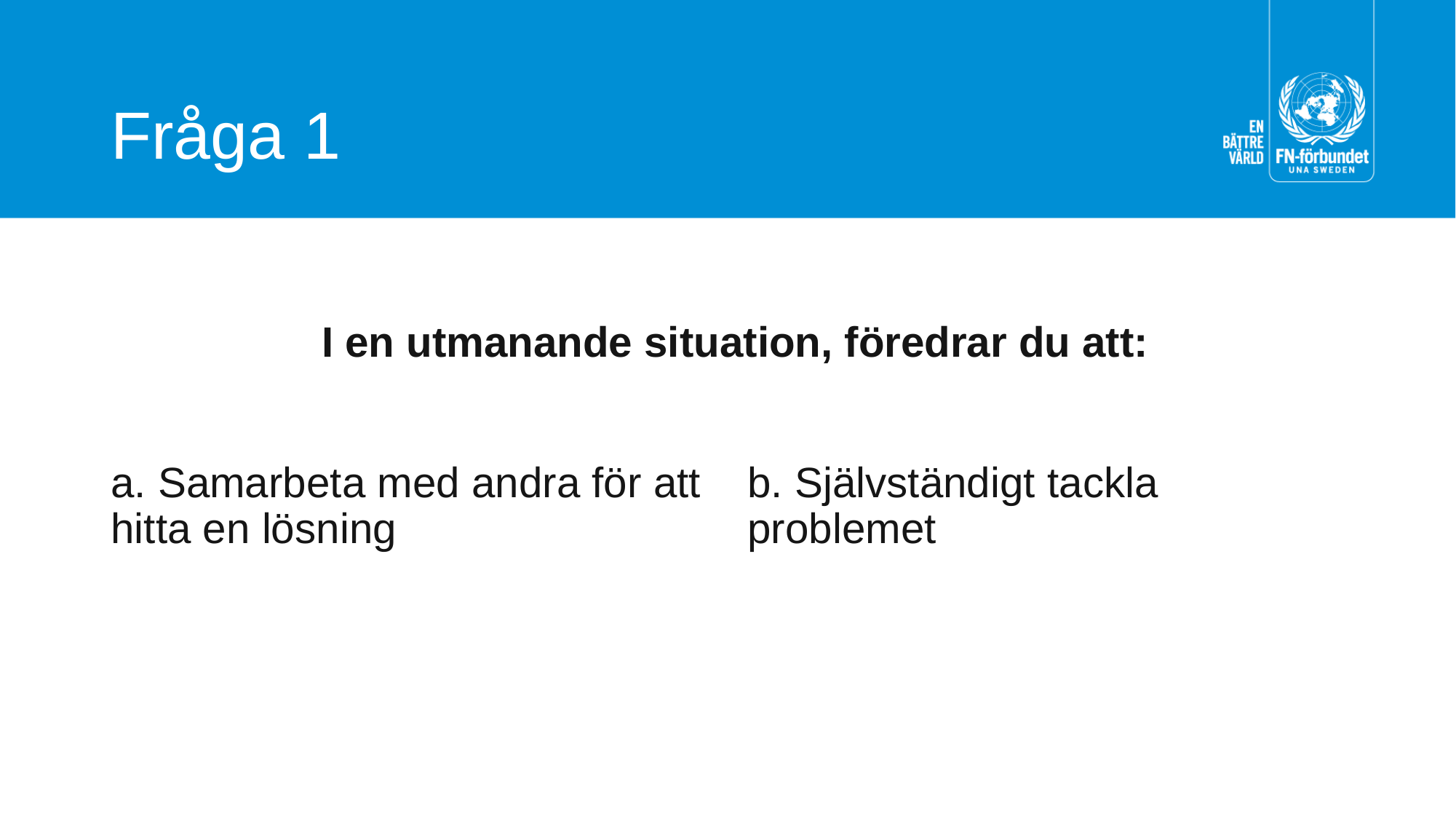

# Fråga 1
I en utmanande situation, föredrar du att:
a. Samarbeta med andra för att hitta en lösning
b. Självständigt tackla problemet